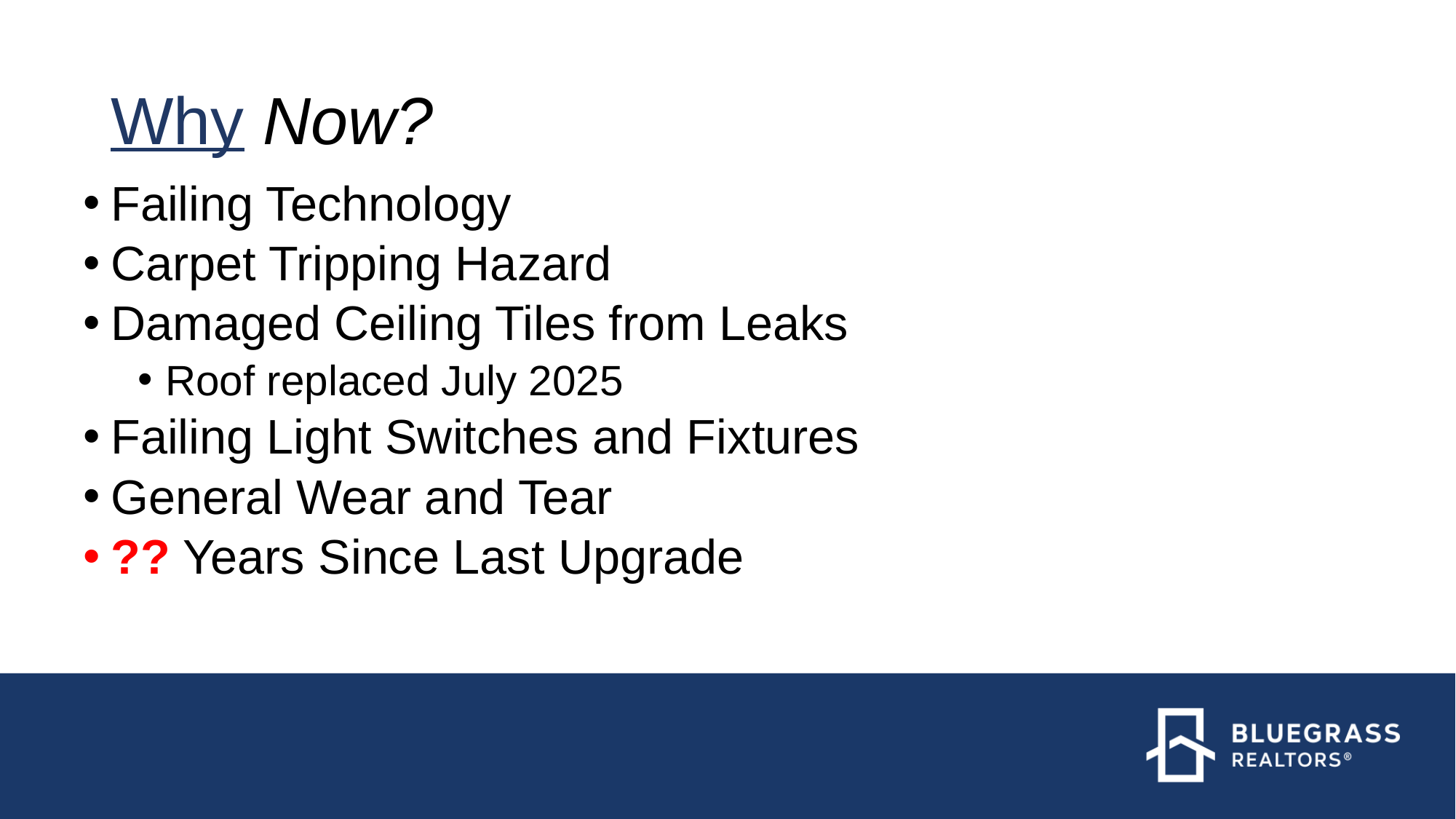

# Why Now?
Failing Technology
Carpet Tripping Hazard
Damaged Ceiling Tiles from Leaks
Roof replaced July 2025
Failing Light Switches and Fixtures
General Wear and Tear
?? Years Since Last Upgrade